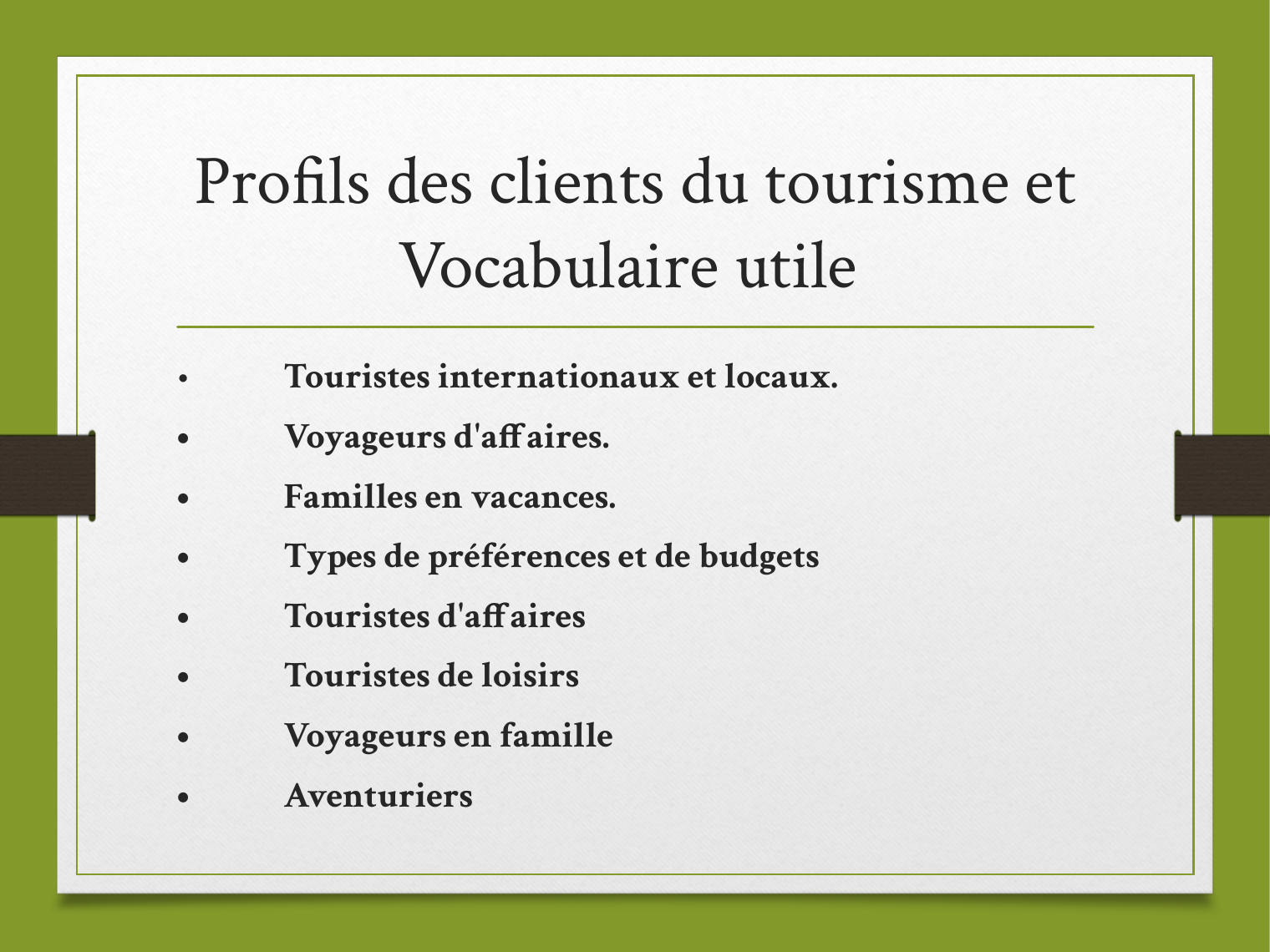

# Profils des clients du tourisme et Vocabulaire utile
•	Touristes internationaux et locaux.
•	Voyageurs d'affaires.
•	Familles en vacances.
•	Types de préférences et de budgets
•	Touristes d'affaires
•	Touristes de loisirs
•	Voyageurs en famille
•	Aventuriers